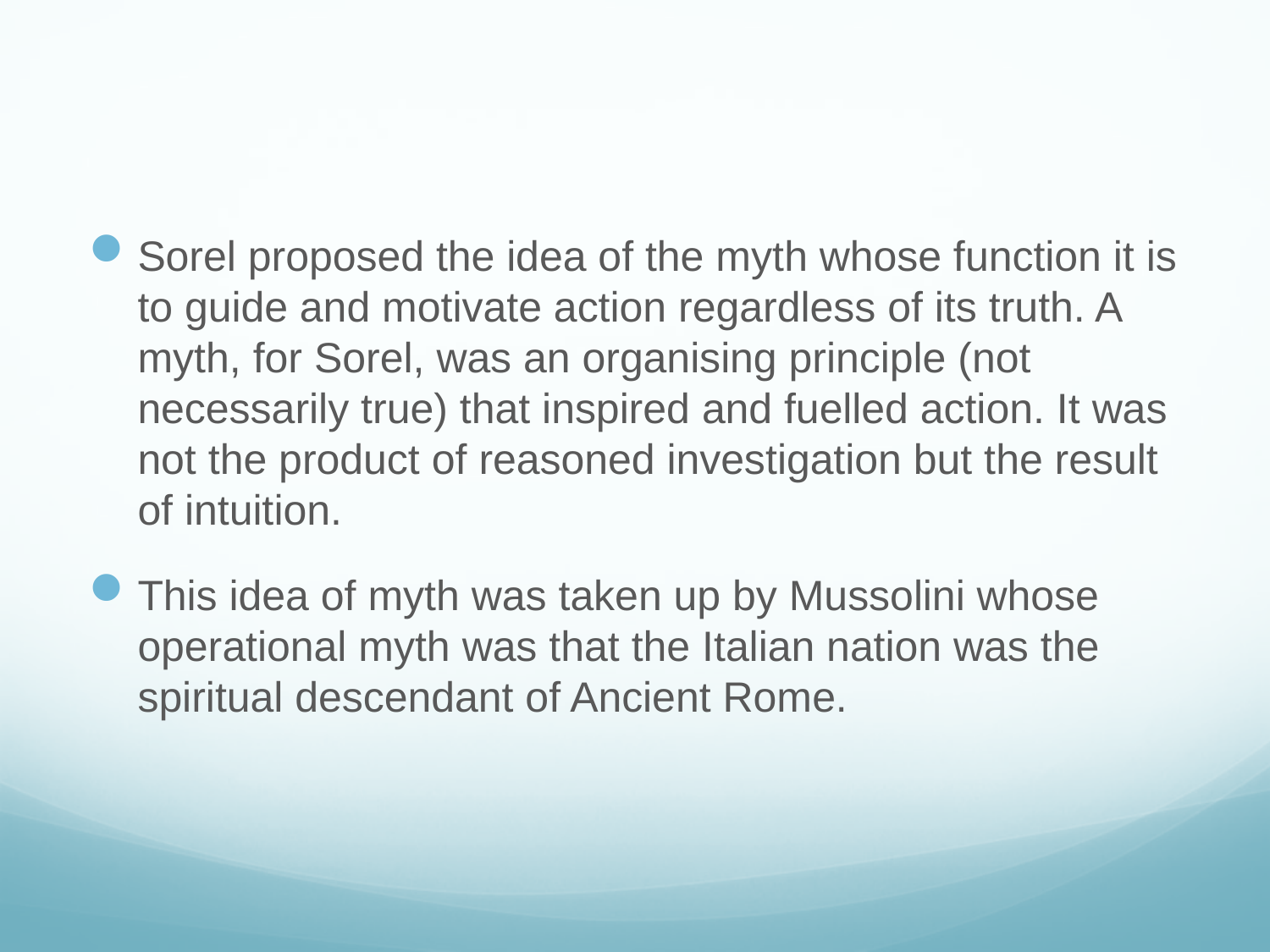

#
Sorel proposed the idea of the myth whose function it is to guide and motivate action regardless of its truth. A myth, for Sorel, was an organising principle (not necessarily true) that inspired and fuelled action. It was not the product of reasoned investigation but the result of intuition.
This idea of myth was taken up by Mussolini whose operational myth was that the Italian nation was the spiritual descendant of Ancient Rome.